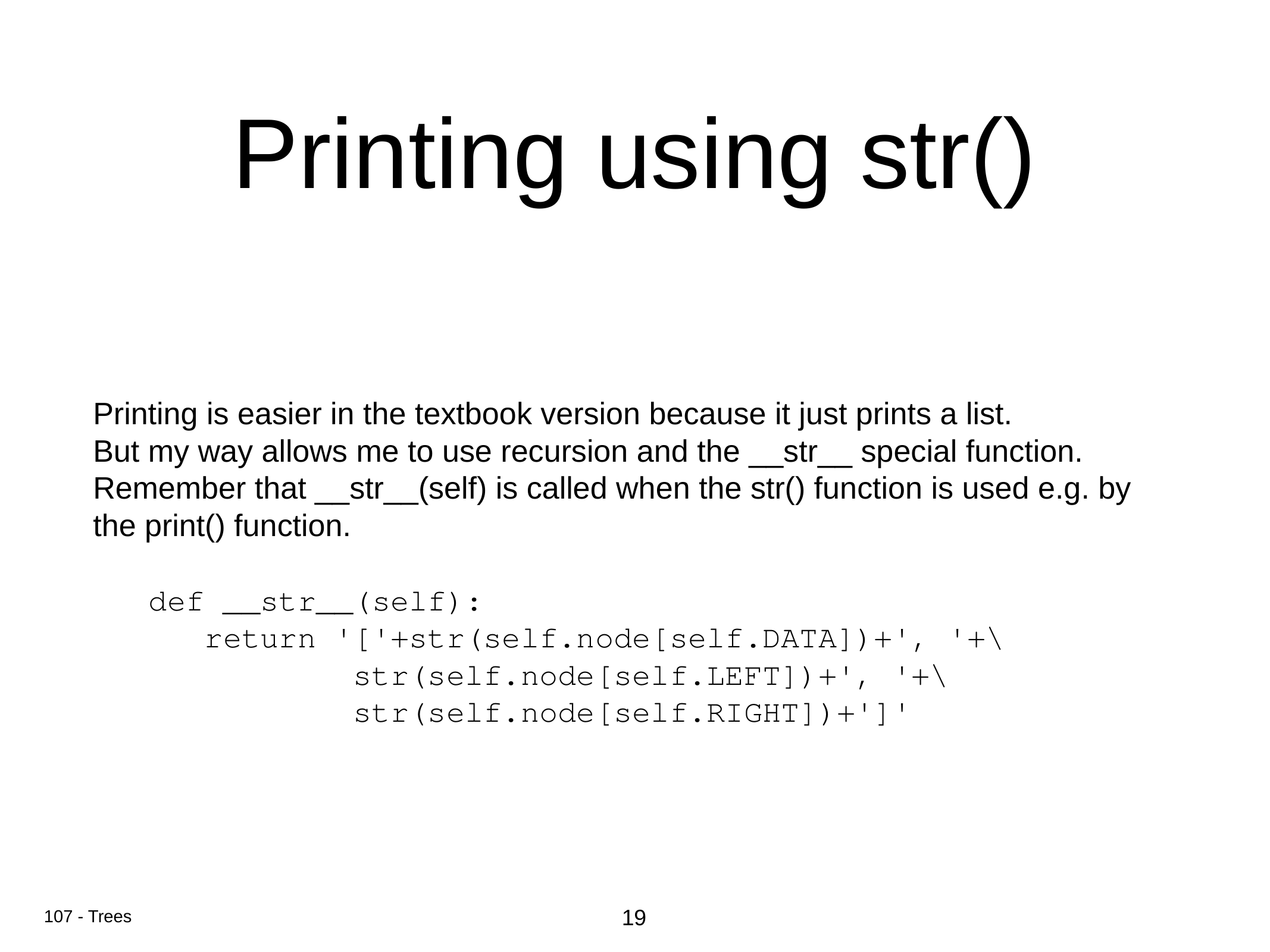

# Printing using str()
Printing is easier in the textbook version because it just prints a list.
But my way allows me to use recursion and the __str__ special function.
Remember that __str__(self) is called when the str() function is used e.g. by the print() function.

   def __str__(self):
      return '['+str(self.node[self.DATA])+', '+\
              str(self.node[self.LEFT])+', '+\
              str(self.node[self.RIGHT])+']'
19